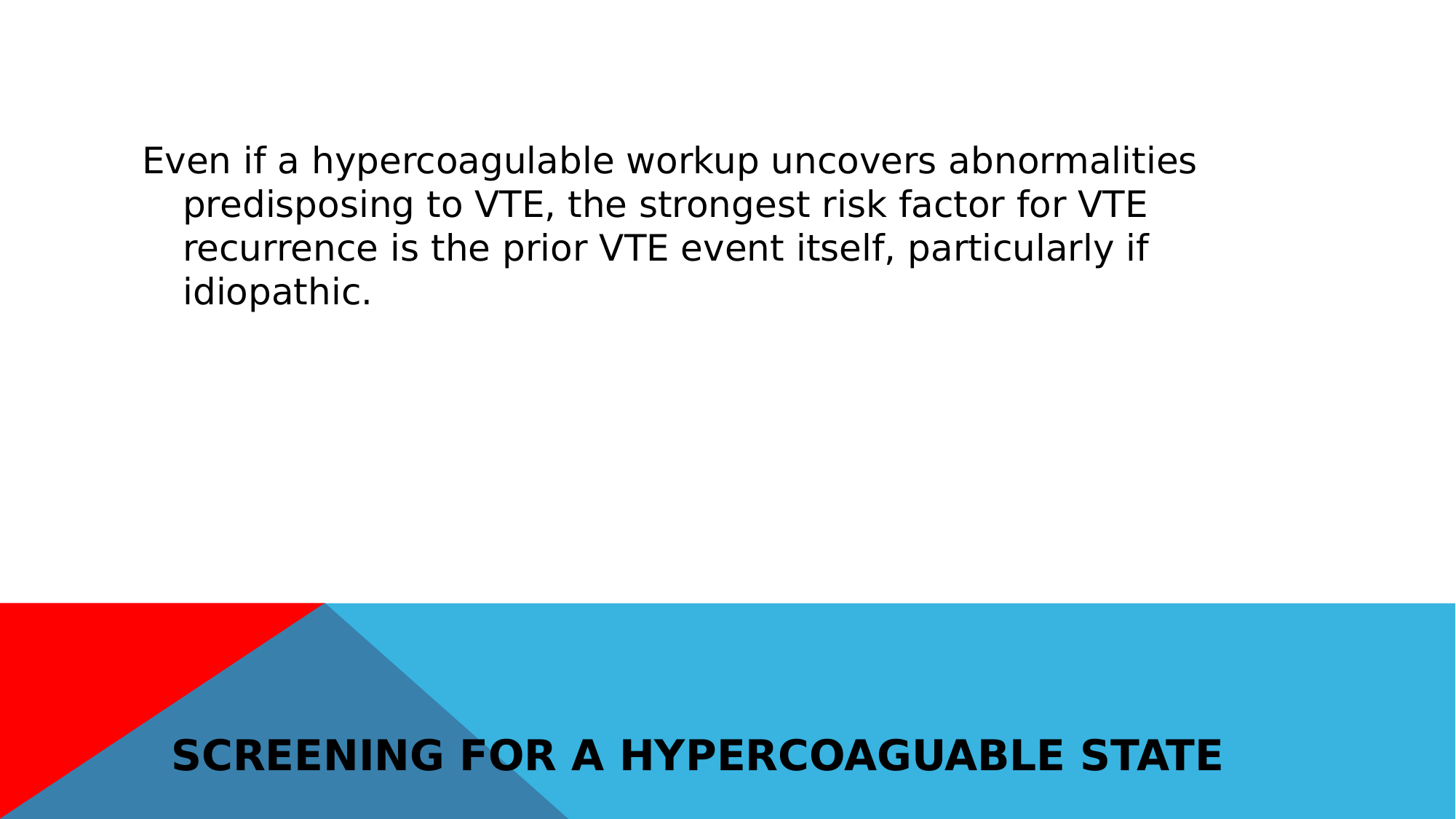

Even if a hypercoagulable workup uncovers abnormalities predisposing to VTE, the strongest risk factor for VTE recurrence is the prior VTE event itself, particularly if idiopathic.
Screening For A Hypercoaguable State